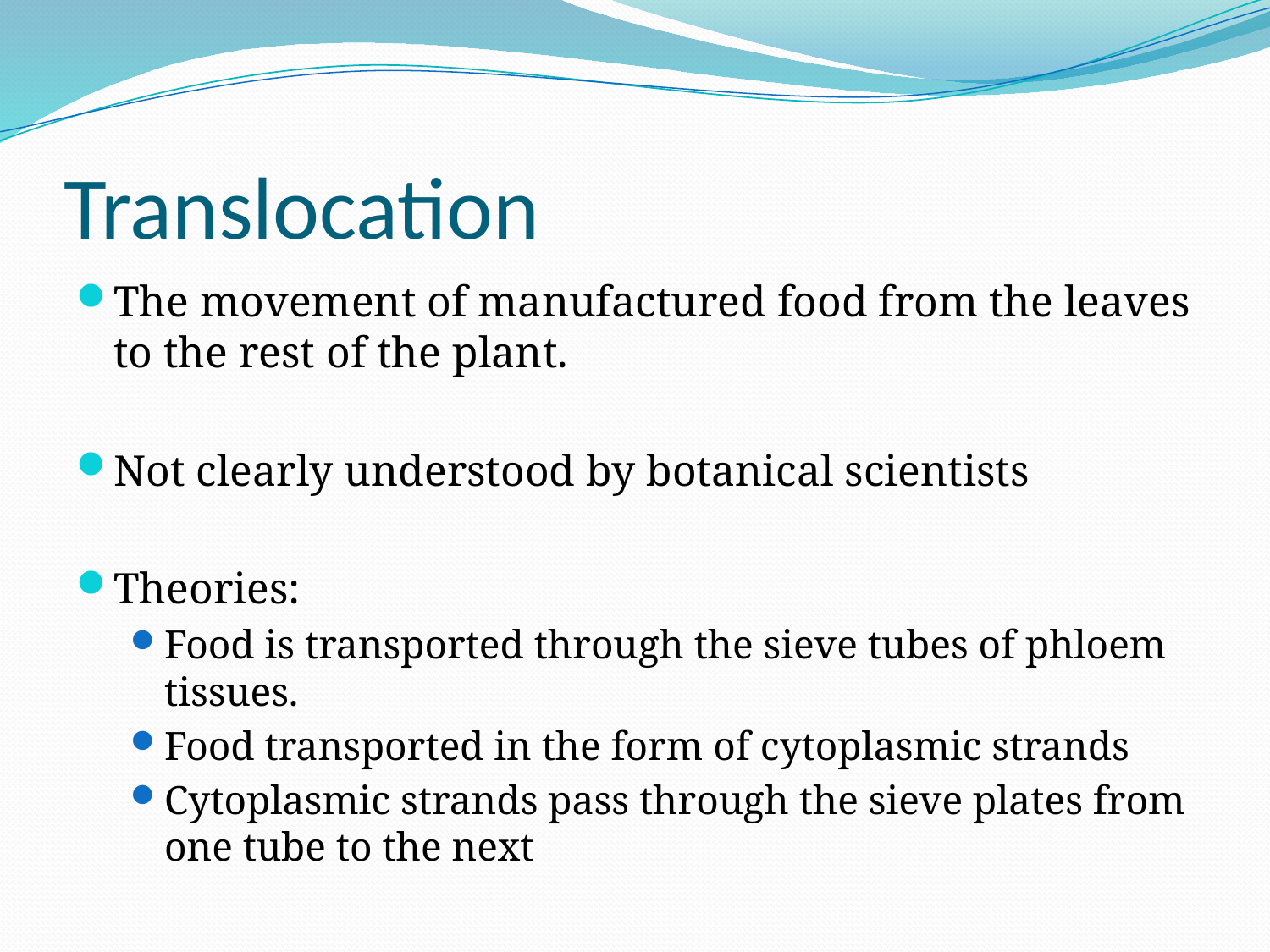

# Translocation
The movement of manufactured food from the leaves to the rest of the plant.

Not clearly understood by botanical scientists

Theories:
Food is transported through the sieve tubes of phloem tissues.
Food transported in the form of cytoplasmic strands
Cytoplasmic strands pass through the sieve plates from one tube to the next